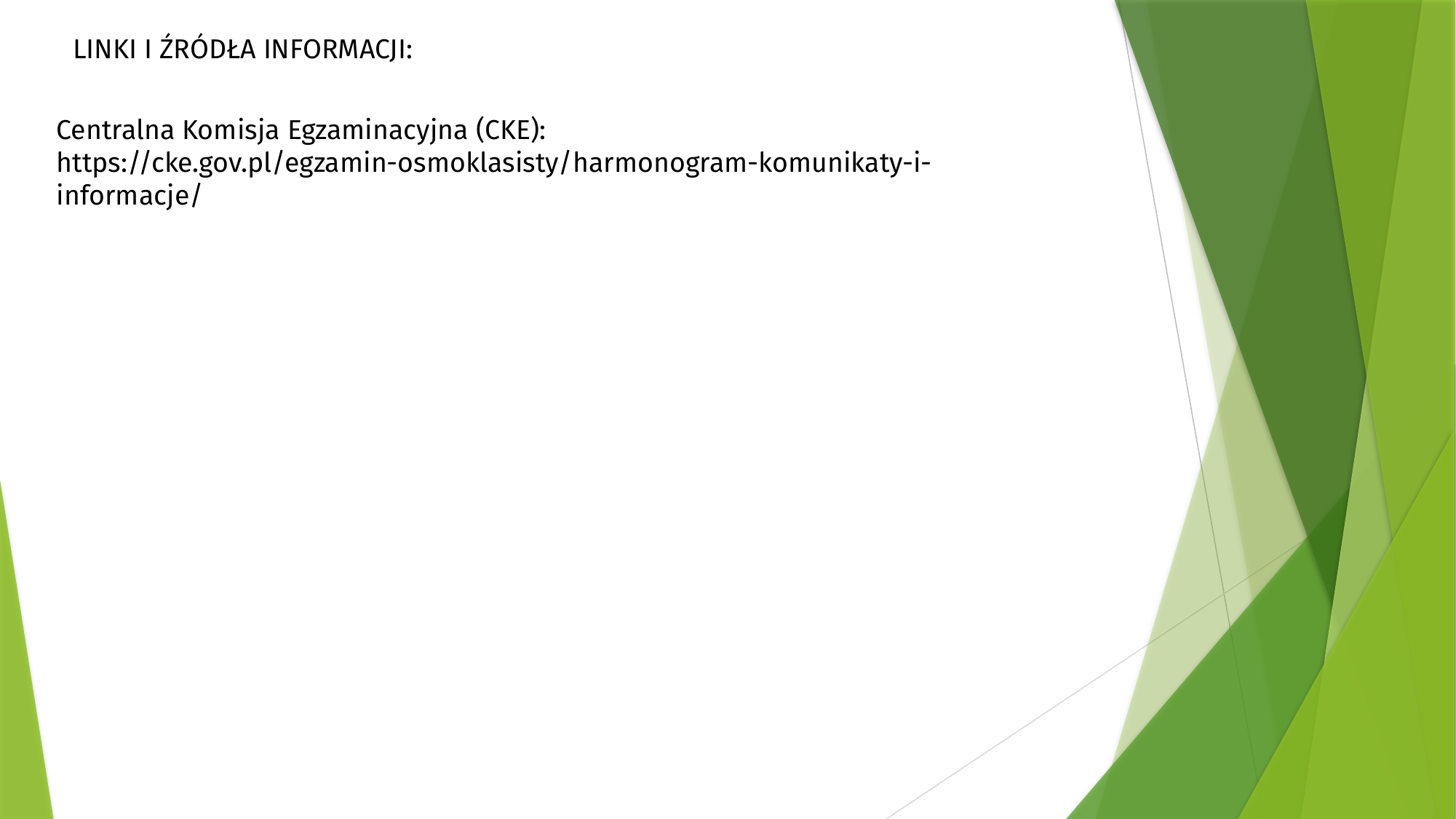

LINKI I ŹRÓDŁA INFORMACJI:
Centralna Komisja Egzaminacyjna (CKE):
https://cke.gov.pl/egzamin-osmoklasisty/harmonogram-komunikaty-i-
informacje/